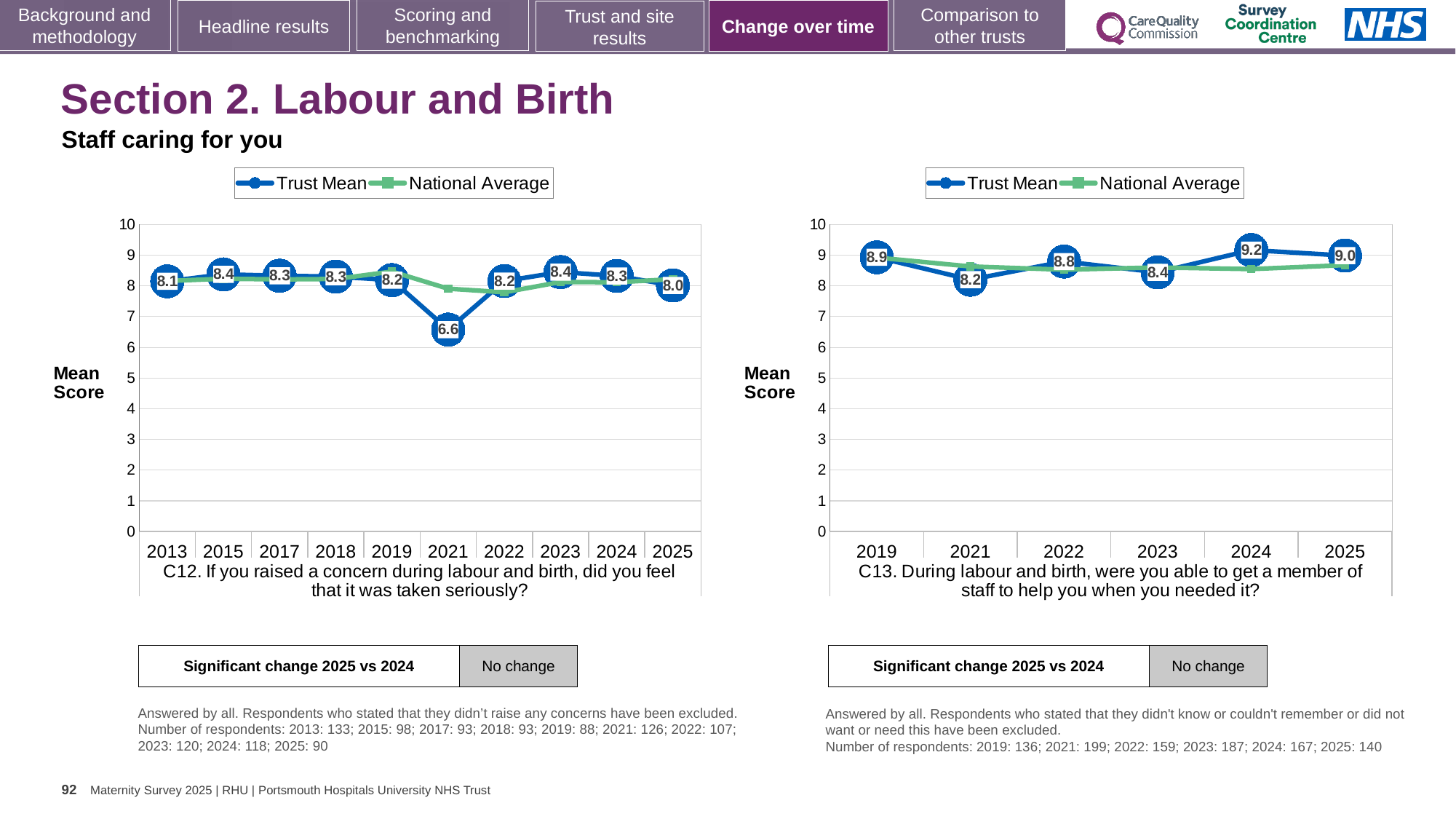

# Section 2. Labour and Birth
Staff caring for you

### Chart

| Category | Trust Mean | National Average |
|---|---|---|
| 2013 | 8.147840272446448 | 8.157592435949578 |
| 2015 | 8.372530298732547 | 8.231286407002743 |
| 2017 | 8.328726761162926 | 8.209526431808271 |
| 2018 | 8.30106727874183 | 8.222952342438466 |
| 2019 | 8.186558967474467 | 8.463532294237524 |
| 2021 | 6.574611667457712 | 7.906862493308793 |
| 2022 | 8.156345115947586 | 7.791458642067123 |
| 2023 | 8.448103262223192 | 8.124799036139482 |
| 2024 | 8.322314470558373 | 8.1158244709256 |
| 2025 | 8.014542278679784 | 8.218515046342775 |

### Chart

| Category | Trust Mean | National Average |
|---|---|---|
| 2019 | 8.930862364850437 | 8.9206776618865 |
| 2021 | 8.20042660200287 | 8.63071990263128 |
| 2022 | 8.792139239258063 | 8.52603632657797 |
| 2023 | 8.44038769706038 | 8.598794893565366 |
| 2024 | 9.163751109087576 | 8.54587611806388 |
| 2025 | 8.984856622326408 | 8.674227001498222 |
| Significant change 2025 vs 2024 | No change |
| --- | --- |
| Significant change 2025 vs 2024 | No change |
| --- | --- |
Answered by all. Respondents who stated that they didn’t raise any concerns have been excluded.
Number of respondents: 2013: 133; 2015: 98; 2017: 93; 2018: 93; 2019: 88; 2021: 126; 2022: 107; 2023: 120; 2024: 118; 2025: 90
Answered by all. Respondents who stated that they didn't know or couldn't remember or did not want or need this have been excluded.
Number of respondents: 2019: 136; 2021: 199; 2022: 159; 2023: 187; 2024: 167; 2025: 140
92